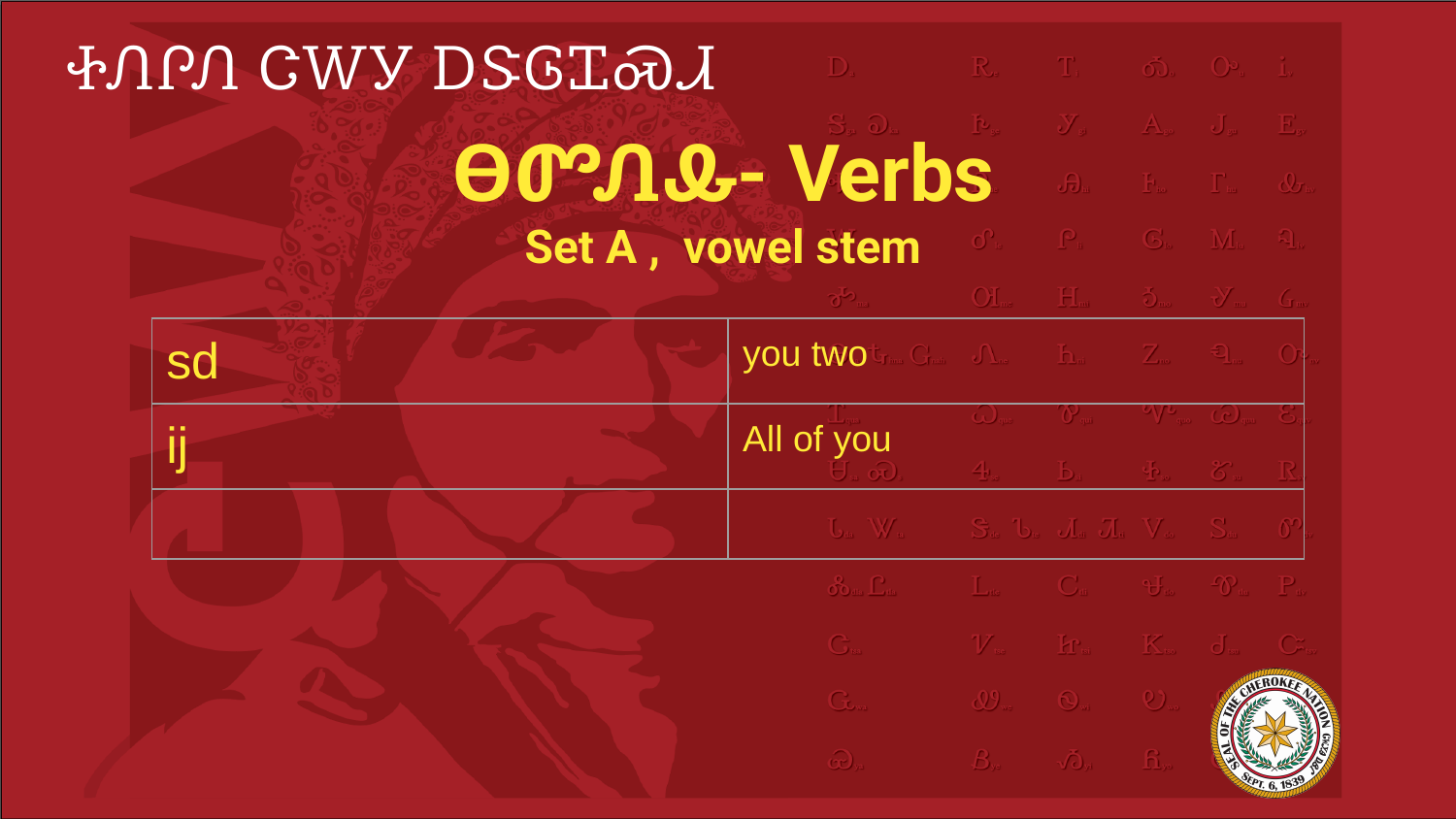

# ᏐᏁᎵᏁ ᏣᎳᎩ ᎠᏕᎶᏆᏍᏗ
ᎾᏛᏁᎲ- Verbs
Set A ,  vowel stem
| sd | you two |
| --- | --- |
| ij | All of you |
|  |  |